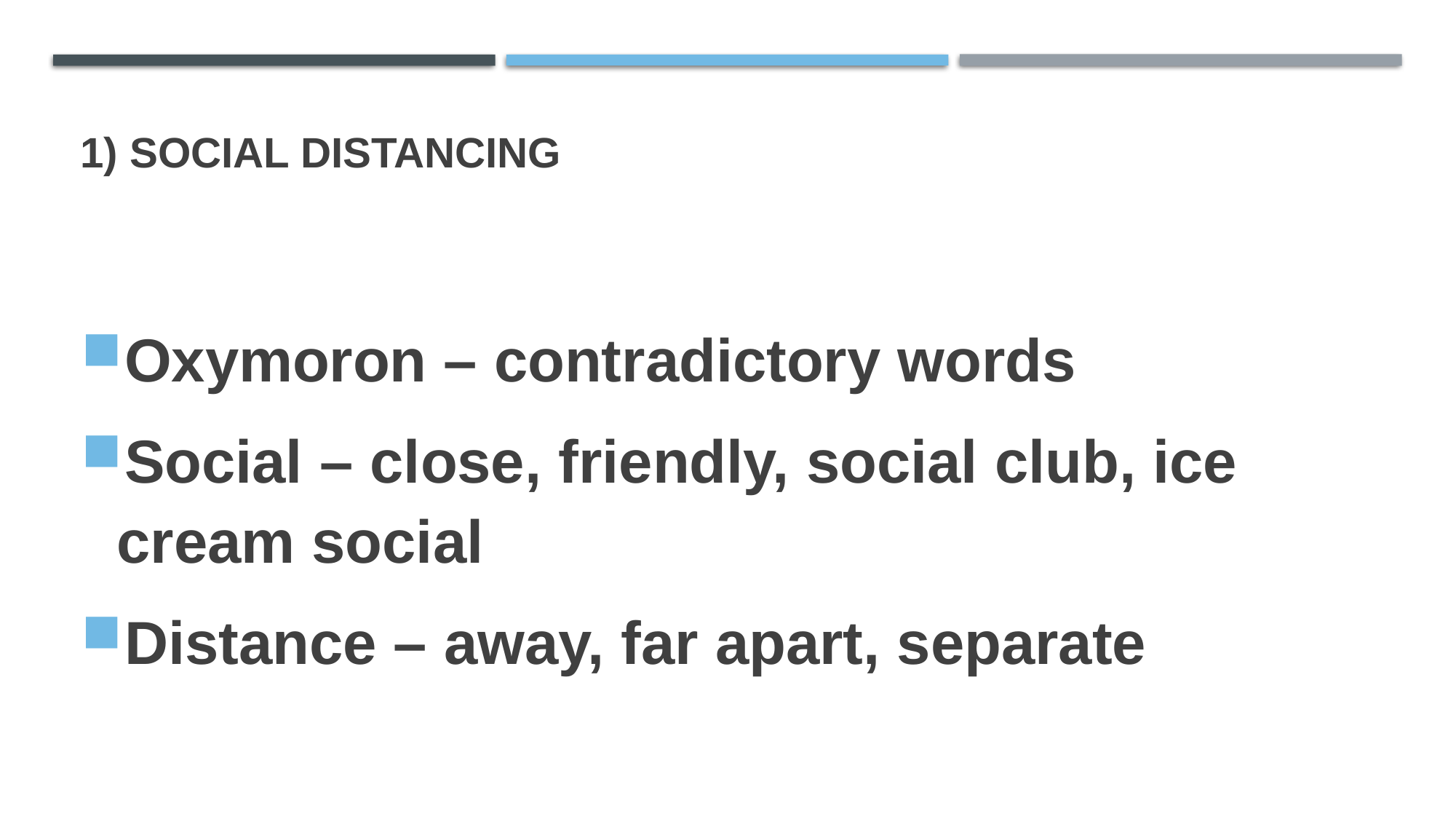

# 1) Social distancing
Oxymoron – contradictory words
Social – close, friendly, social club, ice cream social
Distance – away, far apart, separate